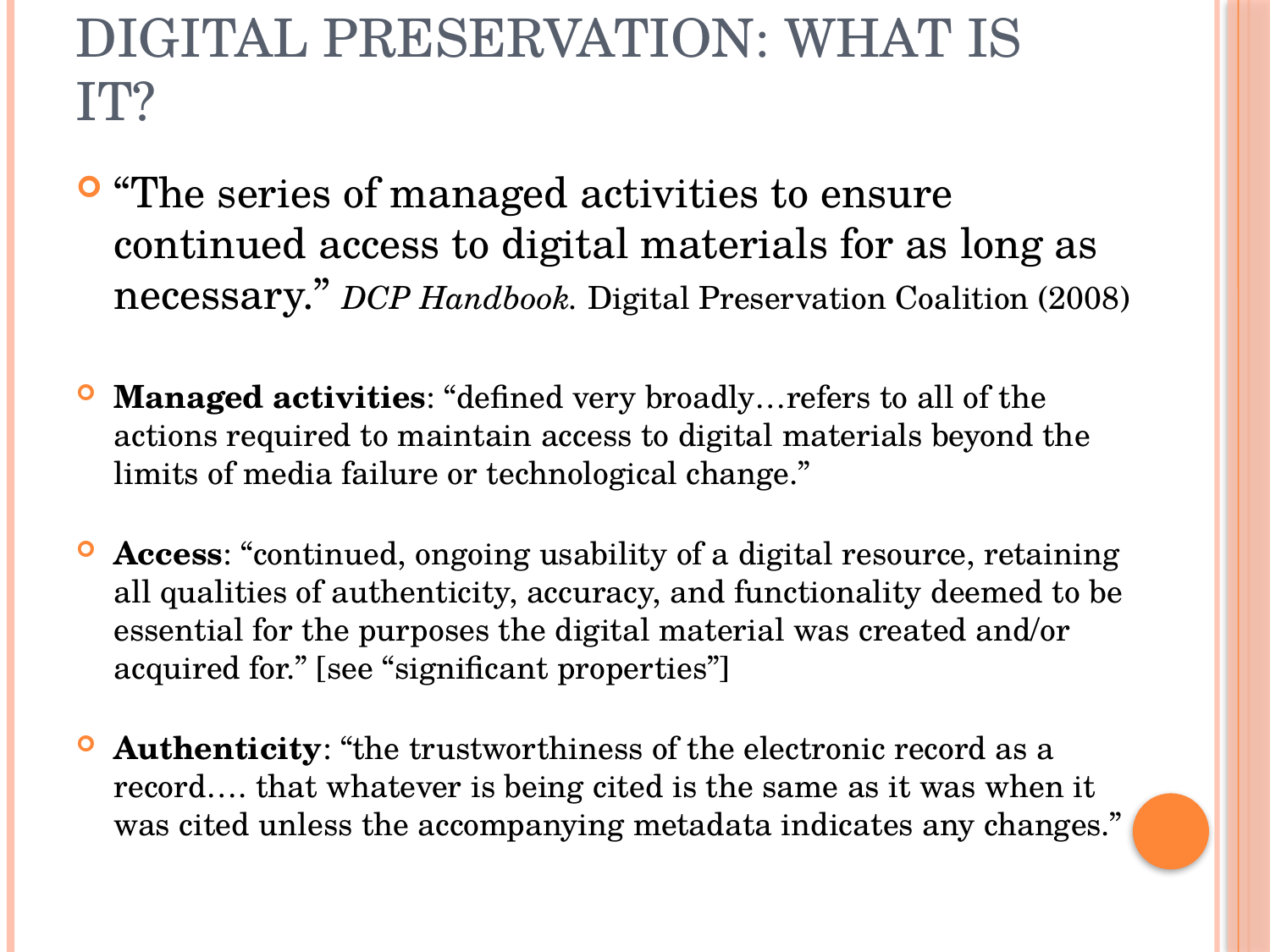

# Digital Preservation: What is it?
“The series of managed activities to ensure continued access to digital materials for as long as necessary.” DCP Handbook. Digital Preservation Coalition (2008)

Managed activities: “defined very broadly…refers to all of the actions required to maintain access to digital materials beyond the limits of media failure or technological change.”

Access: “continued, ongoing usability of a digital resource, retaining all qualities of authenticity, accuracy, and functionality deemed to be essential for the purposes the digital material was created and/or acquired for.” [see “significant properties”]

Authenticity: “the trustworthiness of the electronic record as a record…. that whatever is being cited is the same as it was when it was cited unless the accompanying metadata indicates any changes.”